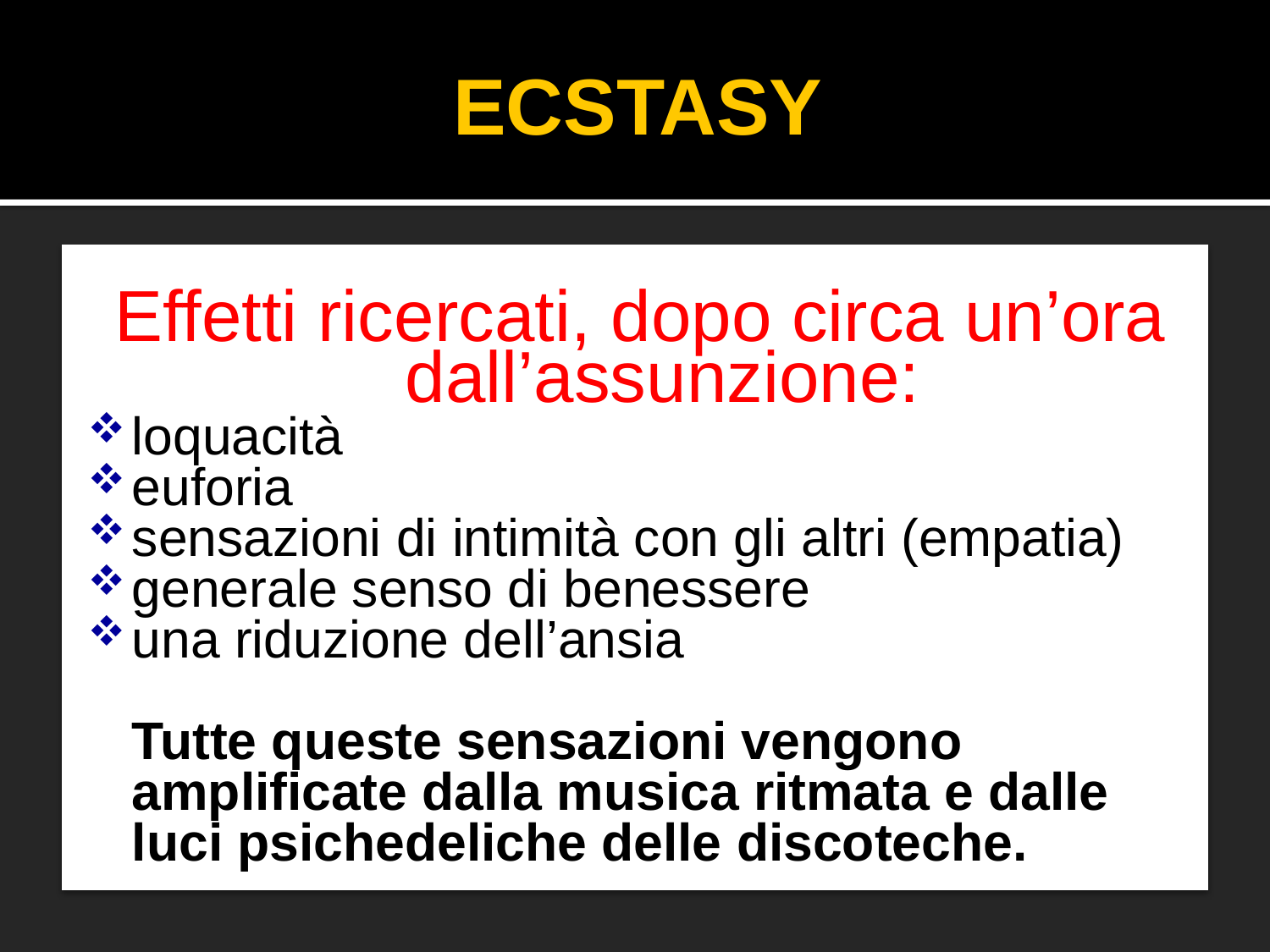

ECSTASY

Effetti ricercati, dopo circa un’ora dall’assunzione:
loquacità
euforia
sensazioni di intimità con gli altri (empatia)
generale senso di benessere
una riduzione dell’ansia

	Tutte queste sensazioni vengono amplificate dalla musica ritmata e dalle luci psichedeliche delle discoteche.